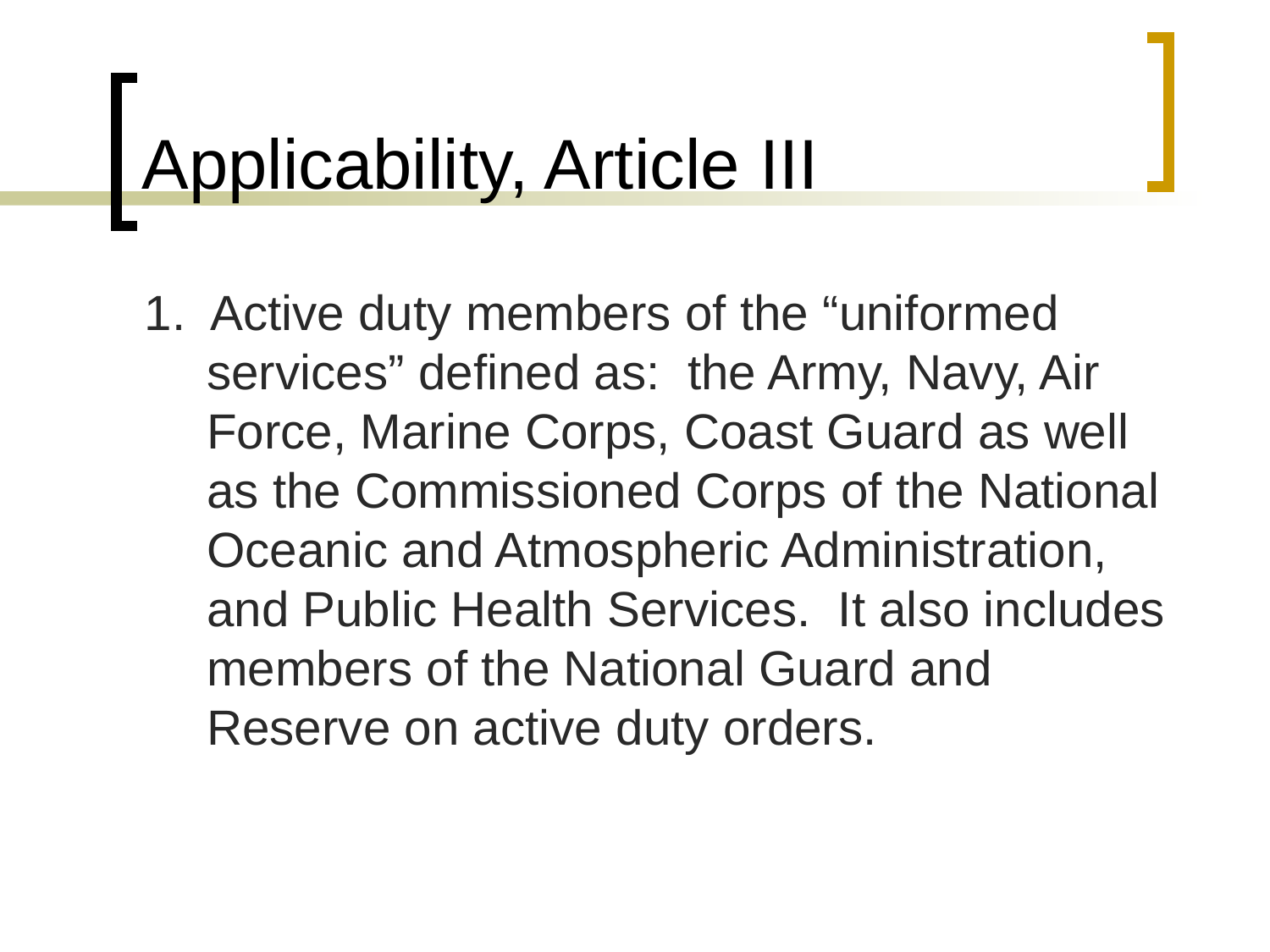

# Applicability, Article III
1.  Active duty members of the “uniformed services” defined as:  the Army, Navy, Air Force, Marine Corps, Coast Guard as well as the Commissioned Corps of the National Oceanic and Atmospheric Administration, and Public Health Services.  It also includes members of the National Guard and Reserve on active duty orders.